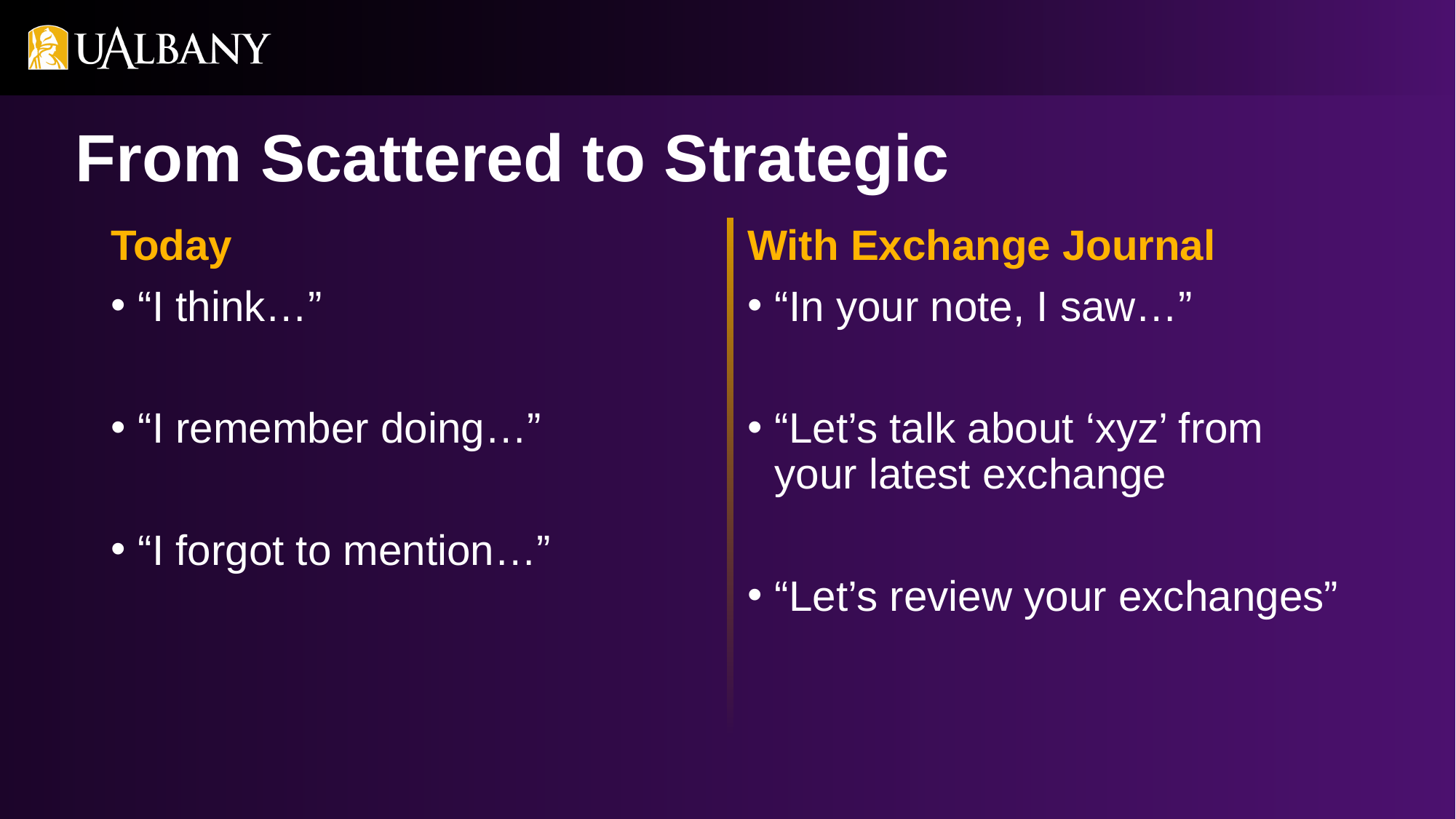

# From Scattered to Strategic
Today
“I think…”

“I remember doing…”

“I forgot to mention…”

With Exchange Journal
“In your note, I saw…”

“Let’s talk about ‘xyz’ from your latest exchange

“Let’s review your exchanges”